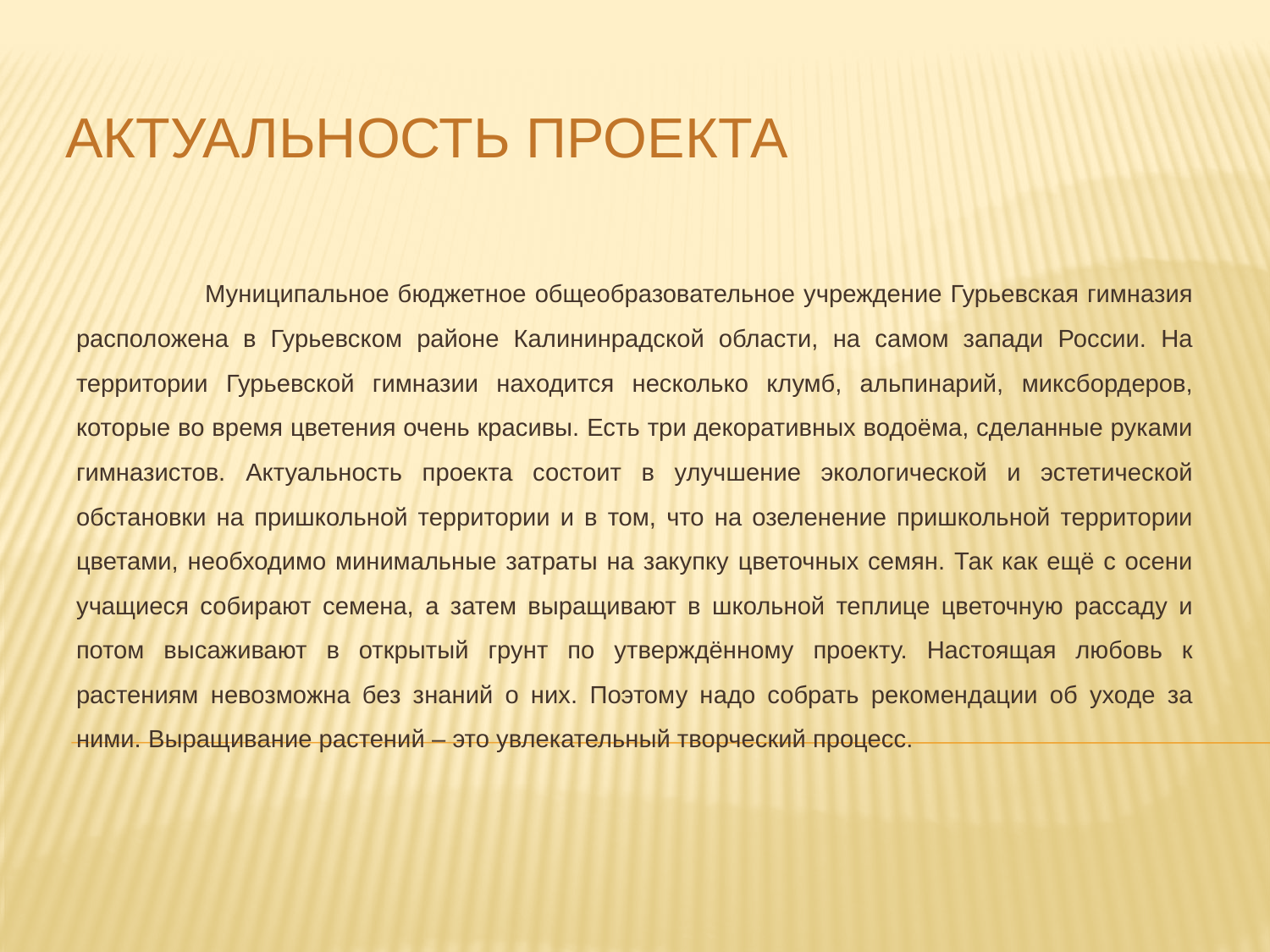

# Актуальность проекта
               Муниципальное бюджетное общеобразовательное учреждение Гурьевская гимназия расположена в Гурьевском районе Калининрадской области, на самом запади России. На территории Гурьевской гимназии находится несколько клумб, альпинарий, миксбордеров, которые во время цветения очень красивы. Есть три декоративных водоёма, сделанные руками гимназистов. Актуальность проекта состоит в улучшение экологической и эстетической обстановки на пришкольной территории и в том, что на озеленение пришкольной территории цветами, необходимо минимальные затраты на закупку цветочных семян. Так как ещё с осени учащиеся собирают семена, а затем выращивают в школьной теплице цветочную рассаду и потом высаживают в открытый грунт по утверждённому проекту. Настоящая любовь к растениям невозможна без знаний о них. Поэтому надо собрать рекомендации об уходе за ними. Выращивание растений – это увлекательный творческий процесс.